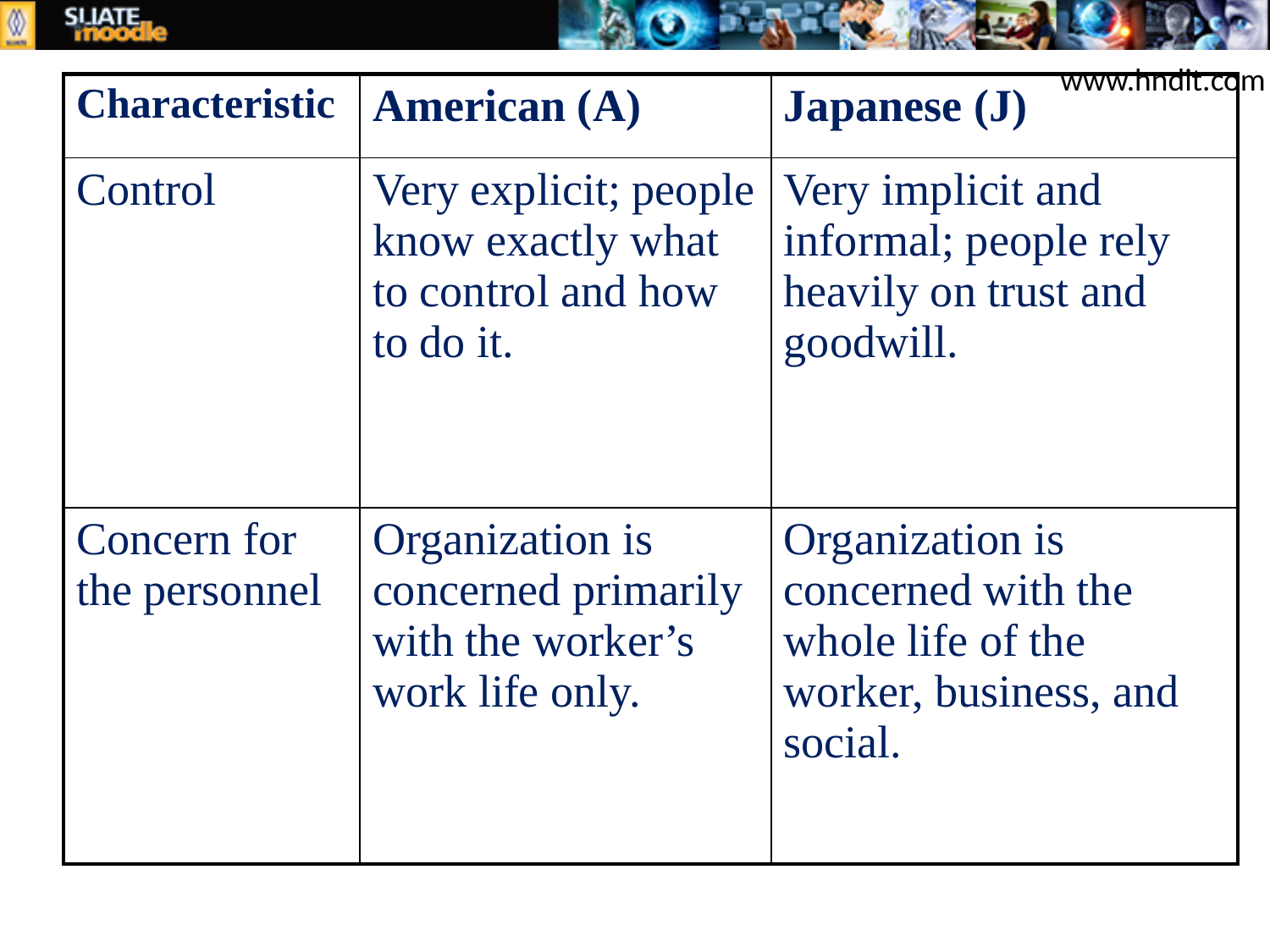

www.hndit.com
| Characteristic | American (A) | Japanese (J) |
| --- | --- | --- |
| Control | Very explicit; people know exactly what to control and how to do it. | Very implicit and informal; people rely heavily on trust and goodwill. |
| Concern for the personnel | Organization is concerned primarily with the worker’s work life only. | Organization is concerned with the whole life of the worker, business, and social. |